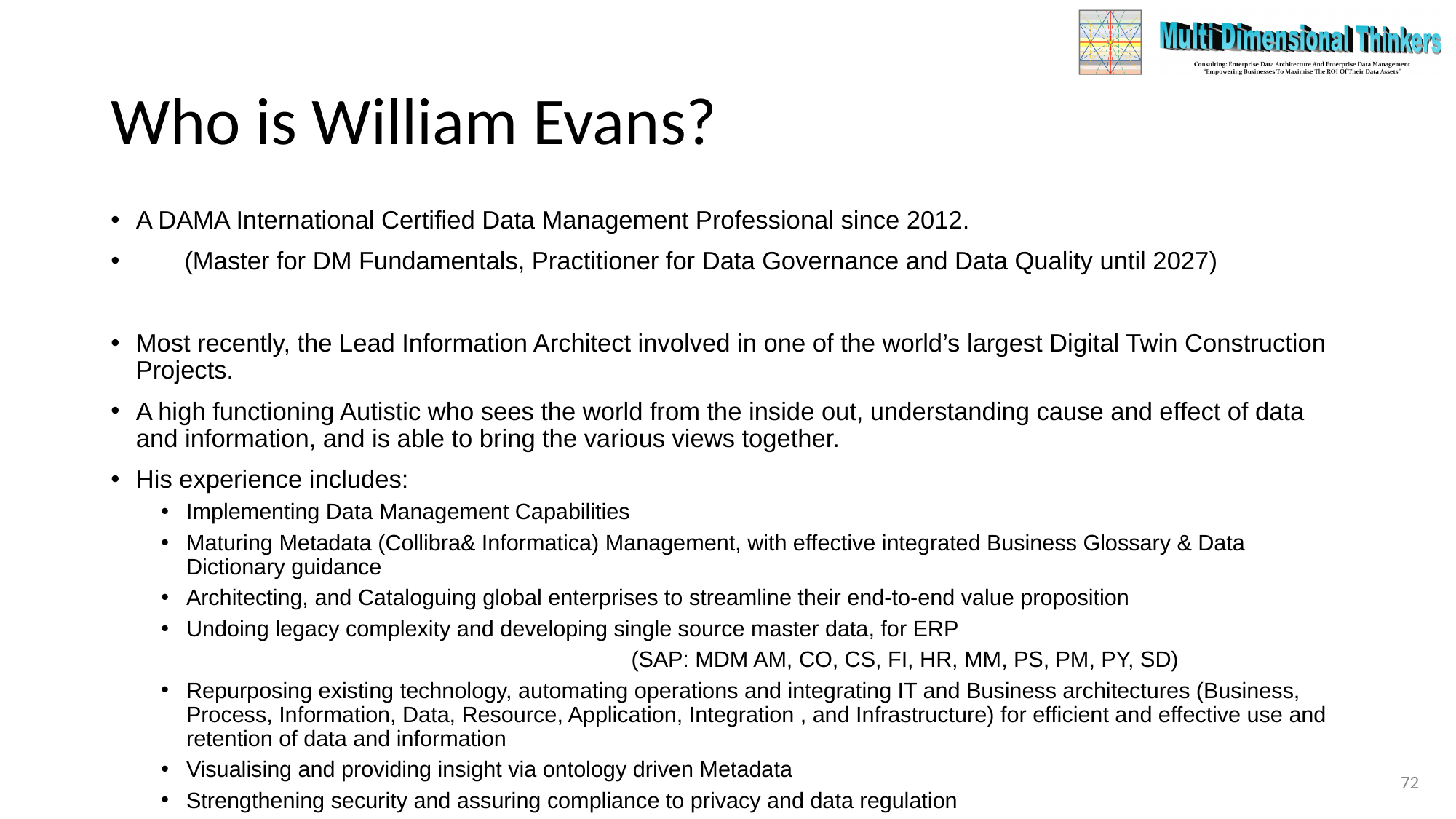

# Who is William Evans?
A DAMA International Certified Data Management Professional since 2012.
       (Master for DM Fundamentals, Practitioner for Data Governance and Data Quality until 2027)

Most recently, the Lead Information Architect involved in one of the world’s largest Digital Twin Construction Projects.
A high functioning Autistic who sees the world from the inside out, understanding cause and effect of data and information, and is able to bring the various views together.
His experience includes:
Implementing Data Management Capabilities
Maturing Metadata (Collibra& Informatica) Management, with effective integrated Business Glossary & Data Dictionary guidance
Architecting, and Cataloguing global enterprises to streamline their end-to-end value proposition
Undoing legacy complexity and developing single source master data, for ERP
                                                                            (SAP: MDM AM, CO, CS, FI, HR, MM, PS, PM, PY, SD)
Repurposing existing technology, automating operations and integrating IT and Business architectures (Business, Process, Information, Data, Resource, Application, Integration , and Infrastructure) for efficient and effective use and retention of data and information
Visualising and providing insight via ontology driven Metadata
Strengthening security and assuring compliance to privacy and data regulation